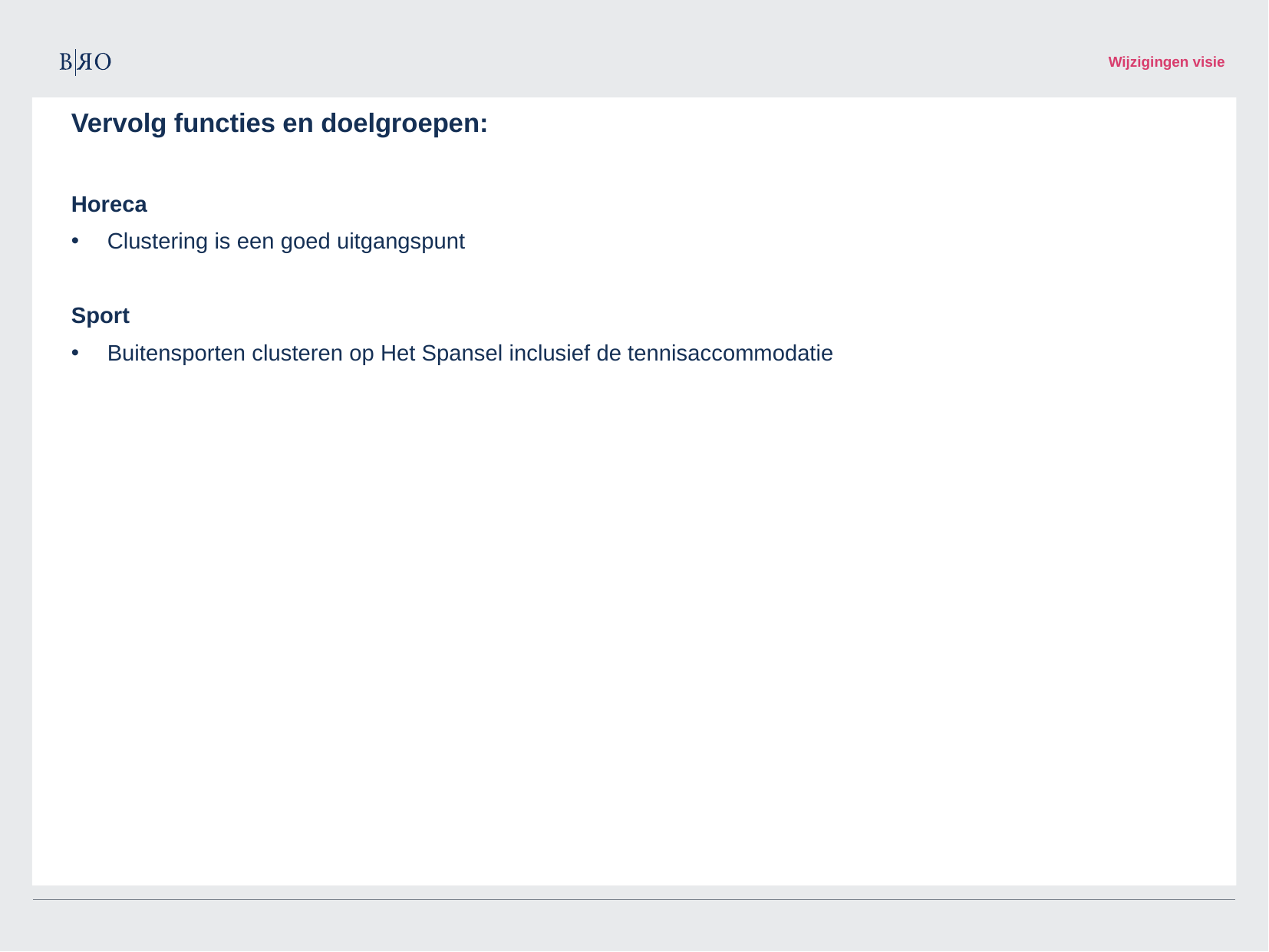

Wijzigingen visie
Vervolg functies en doelgroepen:

Horeca
Clustering is een goed uitgangspunt

Sport
Buitensporten clusteren op Het Spansel inclusief de tennisaccommodatie